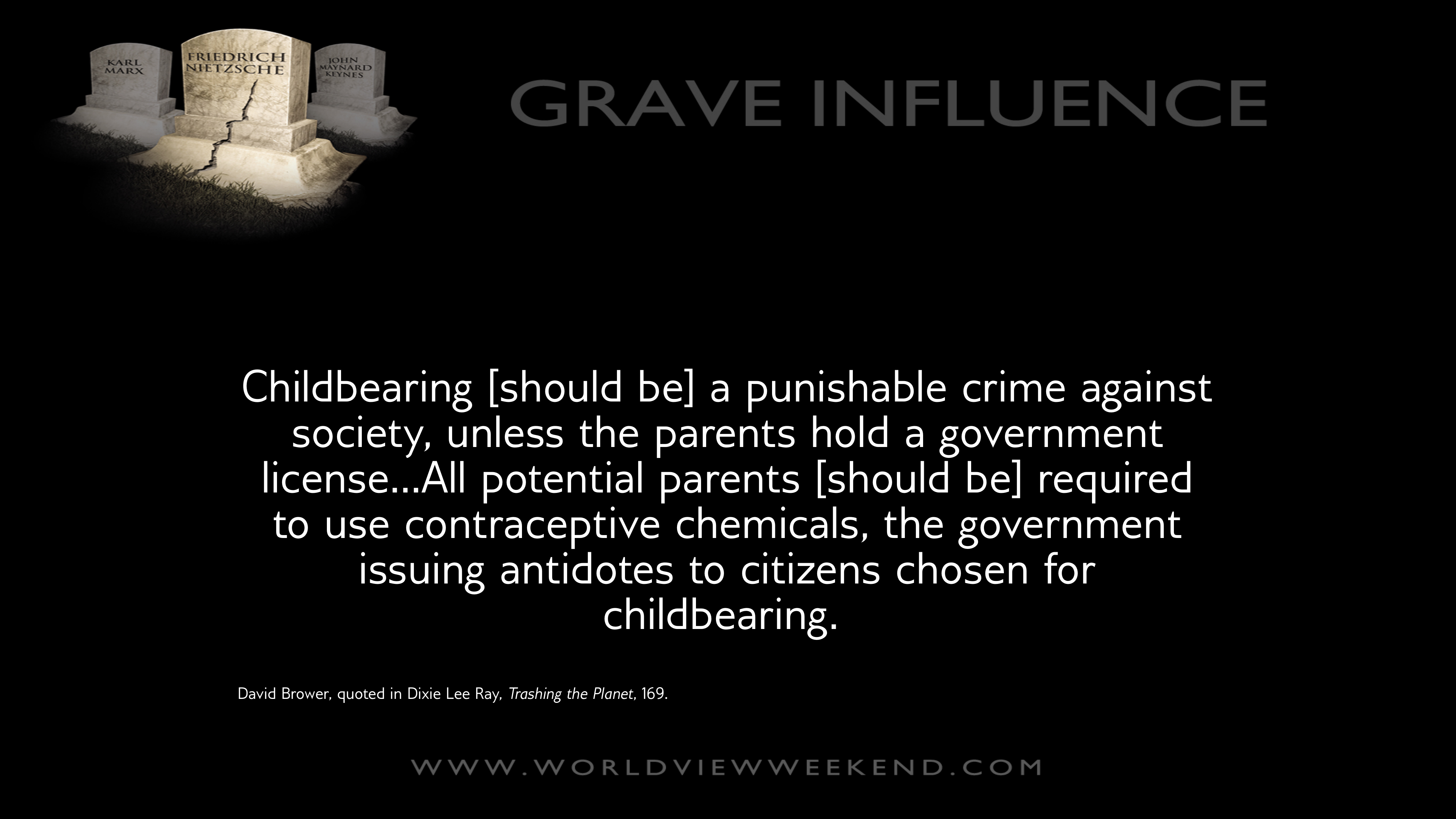

Childbearing [should be] a punishable crime against society, unless the parents hold a government license…All potential parents [should be] required to use contraceptive chemicals, the government issuing antidotes to citizens chosen for childbearing.
David Brower, quoted in Dixie Lee Ray, Trashing the Planet, 169.